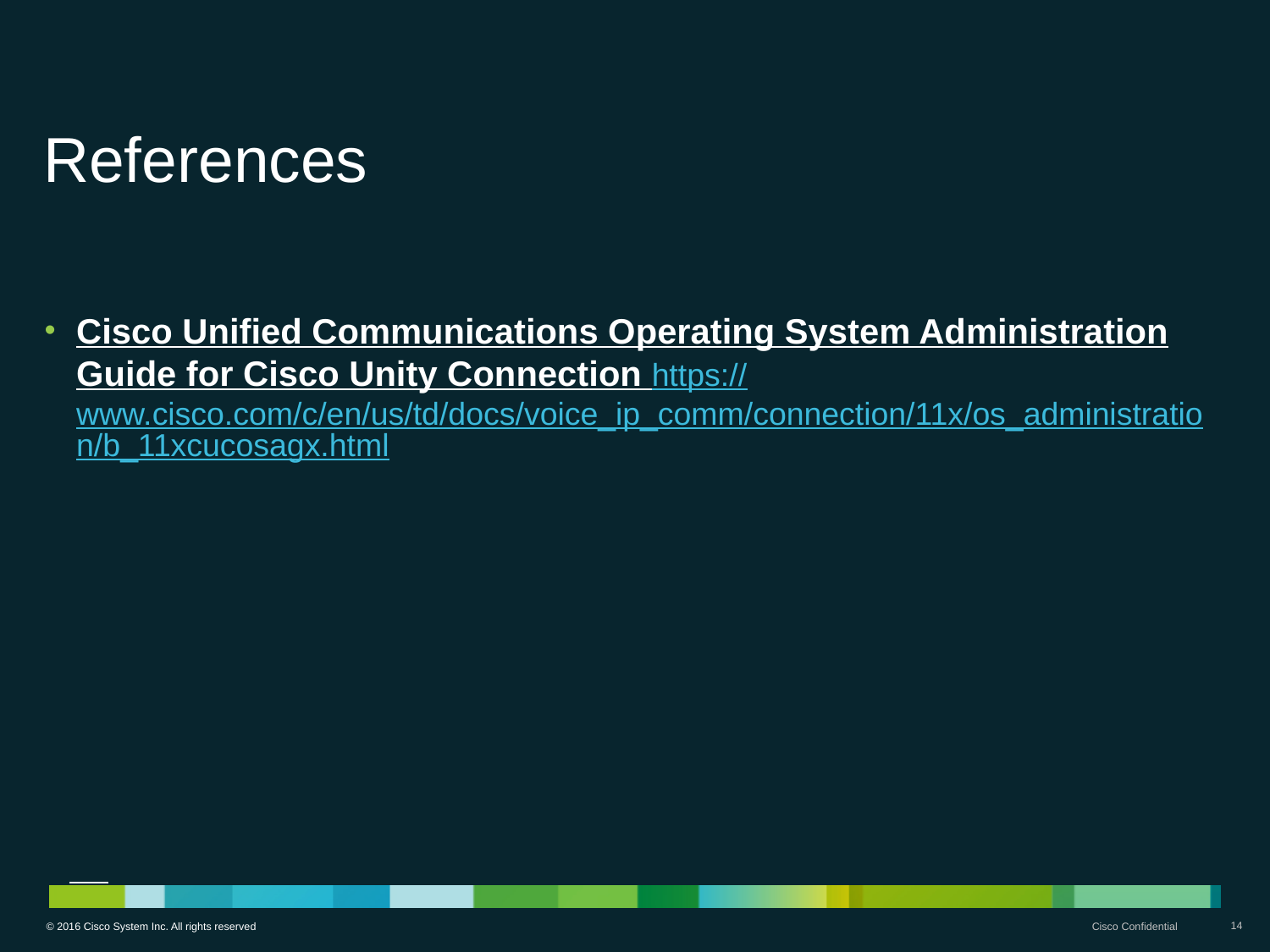

# References

Cisco Unified Communications Operating System Administration Guide for Cisco Unity Connection https://www.cisco.com/c/en/us/td/docs/voice_ip_comm/connection/11x/os_administration/b_11xcucosagx.html